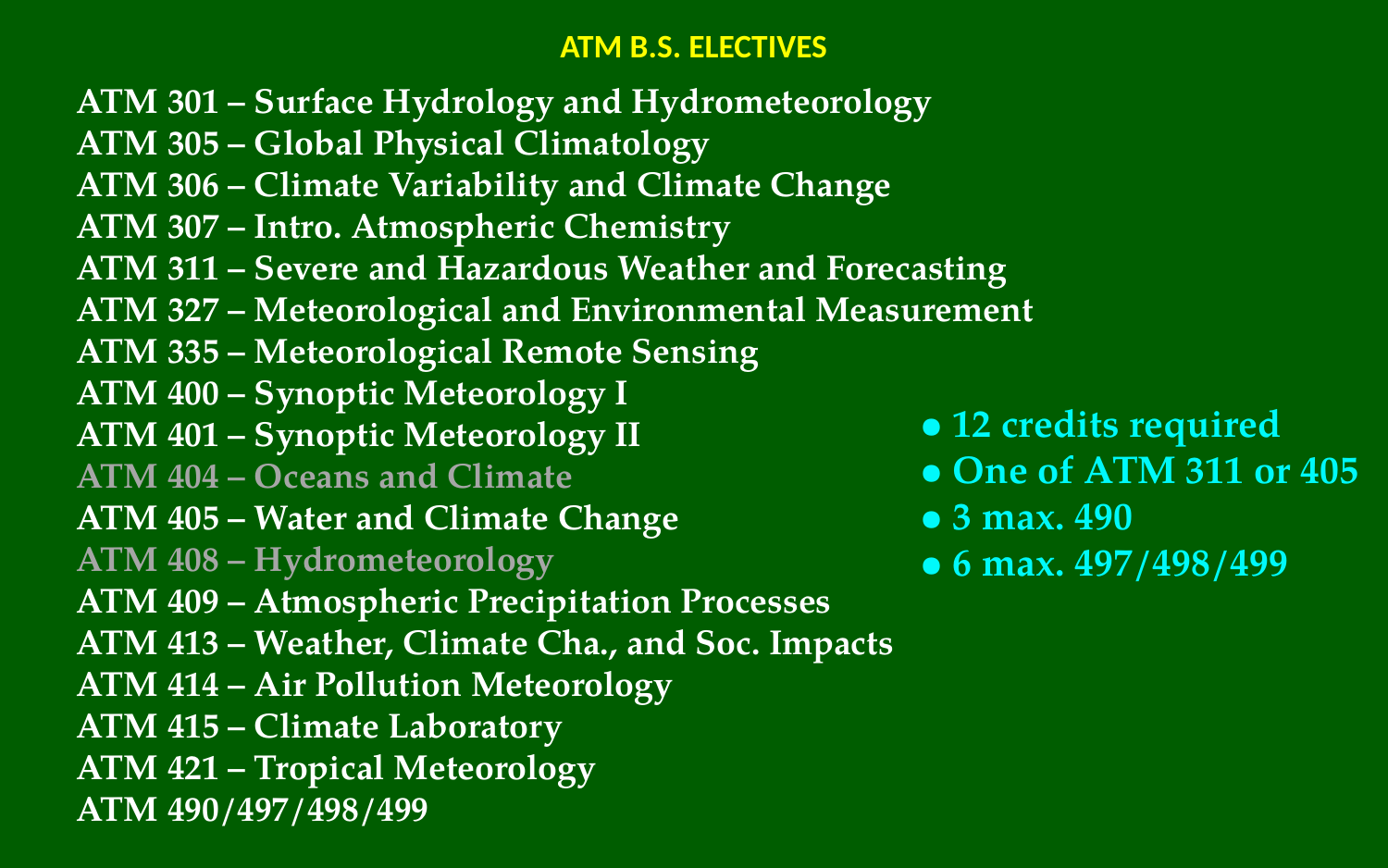

ATM B.S. ELECTIVES
ATM 301 – Surface Hydrology and Hydrometeorology
ATM 305 – Global Physical Climatology
ATM 306 – Climate Variability and Climate Change
ATM 307 – Intro. Atmospheric Chemistry
ATM 311 – Severe and Hazardous Weather and Forecasting
ATM 327 – Meteorological and Environmental Measurement
ATM 335 – Meteorological Remote Sensing
ATM 400 – Synoptic Meteorology I
ATM 401 – Synoptic Meteorology II
ATM 404 – Oceans and Climate
ATM 405 – Water and Climate Change
ATM 408 – Hydrometeorology
ATM 409 – Atmospheric Precipitation Processes
ATM 413 – Weather, Climate Cha., and Soc. Impacts
ATM 414 – Air Pollution Meteorology
ATM 415 – Climate Laboratory
ATM 421 – Tropical Meteorology
ATM 490/497/498/499

• 12 credits required
• One of ATM 311 or 405
• 3 max. 490
• 6 max. 497/498/499